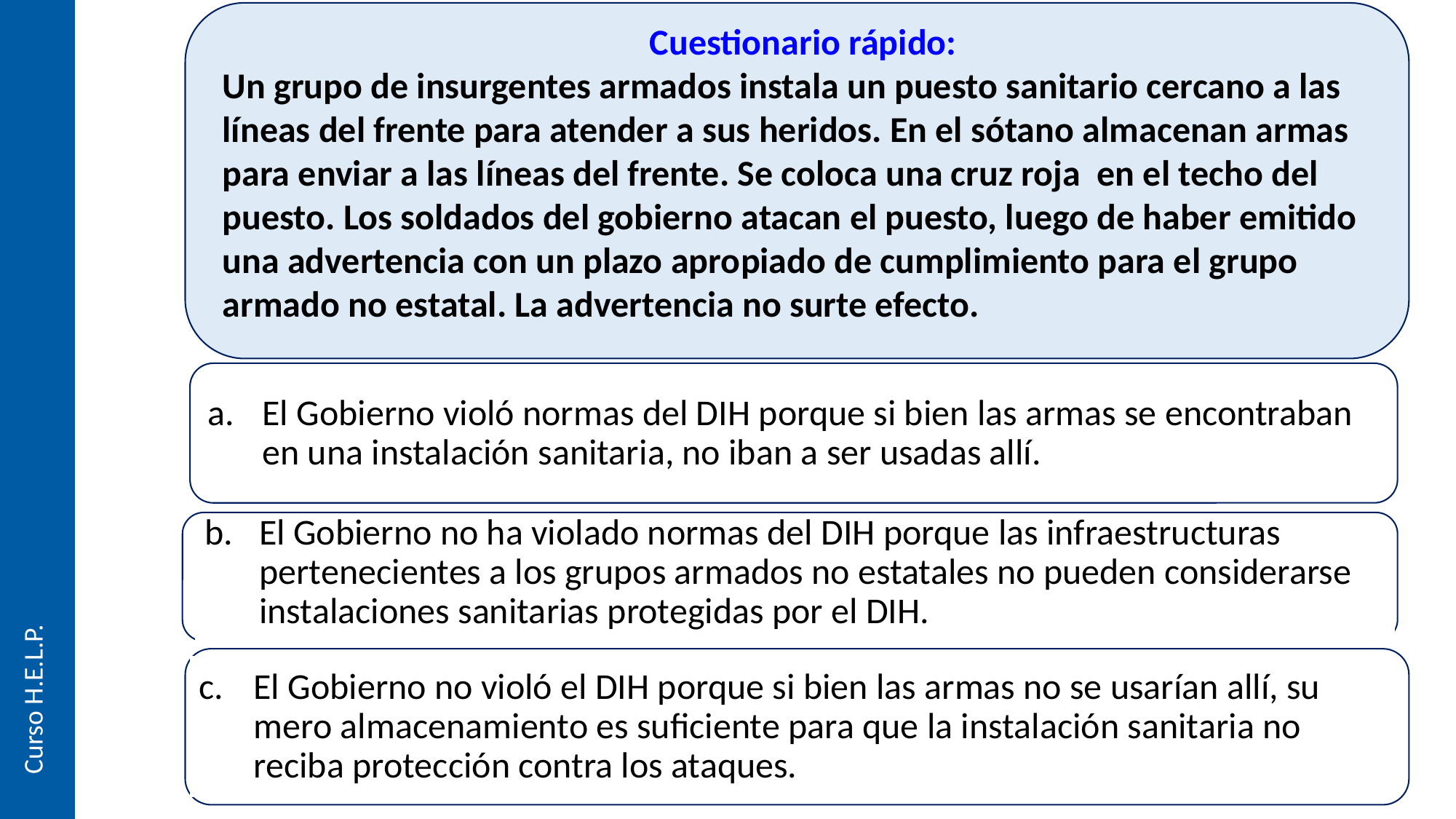

Cuestionario rápido:
Un grupo de insurgentes armados instala un puesto sanitario cercano a las líneas del frente para atender a sus heridos. En el sótano almacenan armas para enviar a las líneas del frente. Se coloca una cruz roja  en el techo del puesto. Los soldados del gobierno atacan el puesto, luego de haber emitido una advertencia con un plazo apropiado de cumplimiento para el grupo armado no estatal. La advertencia no surte efecto.

El Gobierno violó normas del DIH porque si bien las armas se encontraban en una instalación sanitaria, no iban a ser usadas allí.

El Gobierno no ha violado normas del DIH porque las infraestructuras pertenecientes a los grupos armados no estatales no pueden considerarse instalaciones sanitarias protegidas por el DIH.
.
Curso H.E.L.P.

El Gobierno no violó el DIH porque si bien las armas no se usarían allí, su mero almacenamiento es suficiente para que la instalación sanitaria no reciba protección contra los ataques.